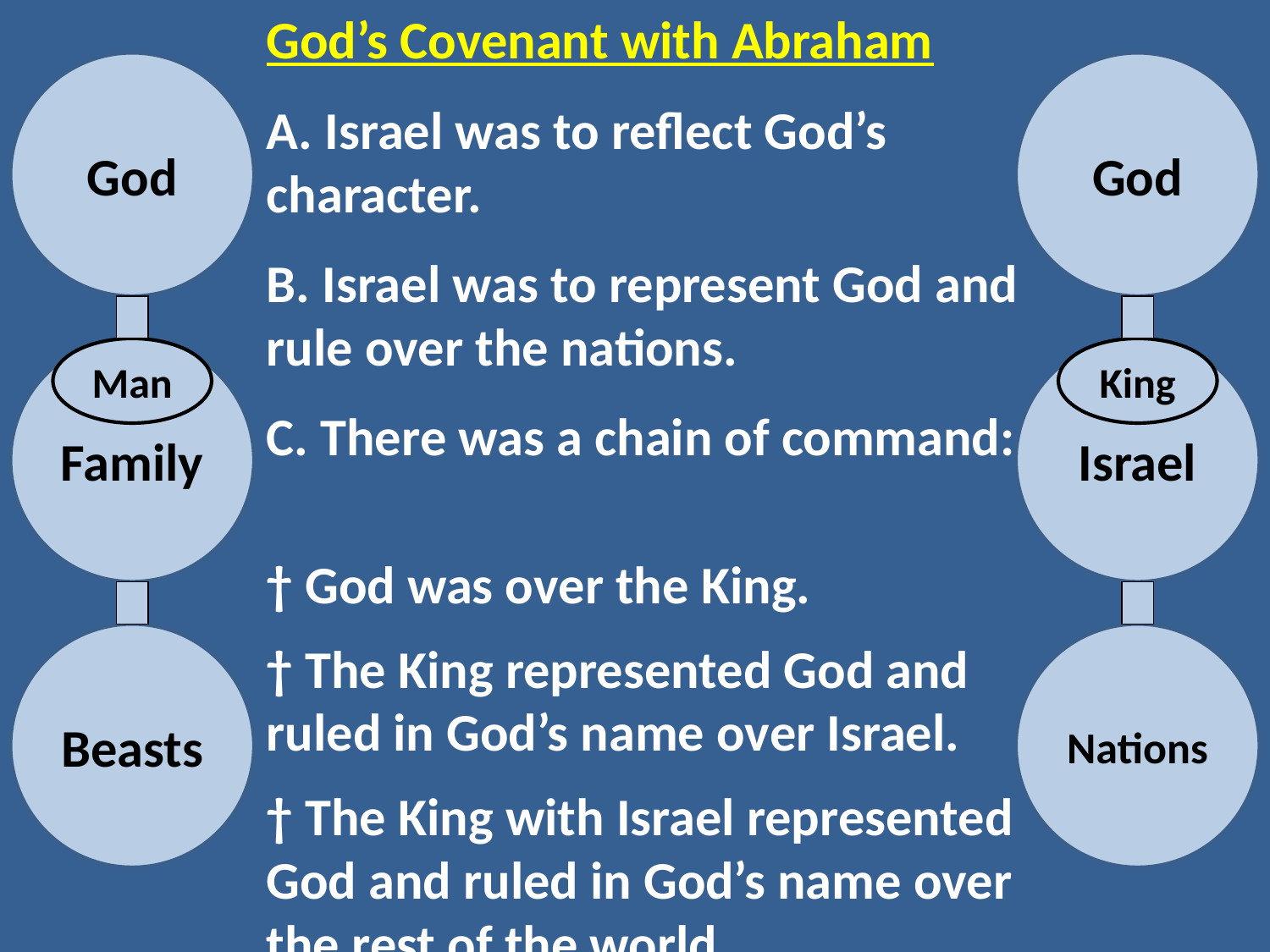

God’s Covenant with Abraham
A. Israel was to reflect God’s character.
B. Israel was to represent God and rule over the nations.
C. There was a chain of command:
† God was over the King.
† The King represented God and ruled in God’s name over Israel.
† The King with Israel represented God and ruled in God’s name over the rest of the world.

God
Family
Man
Beasts

God
Israel
King
Nations